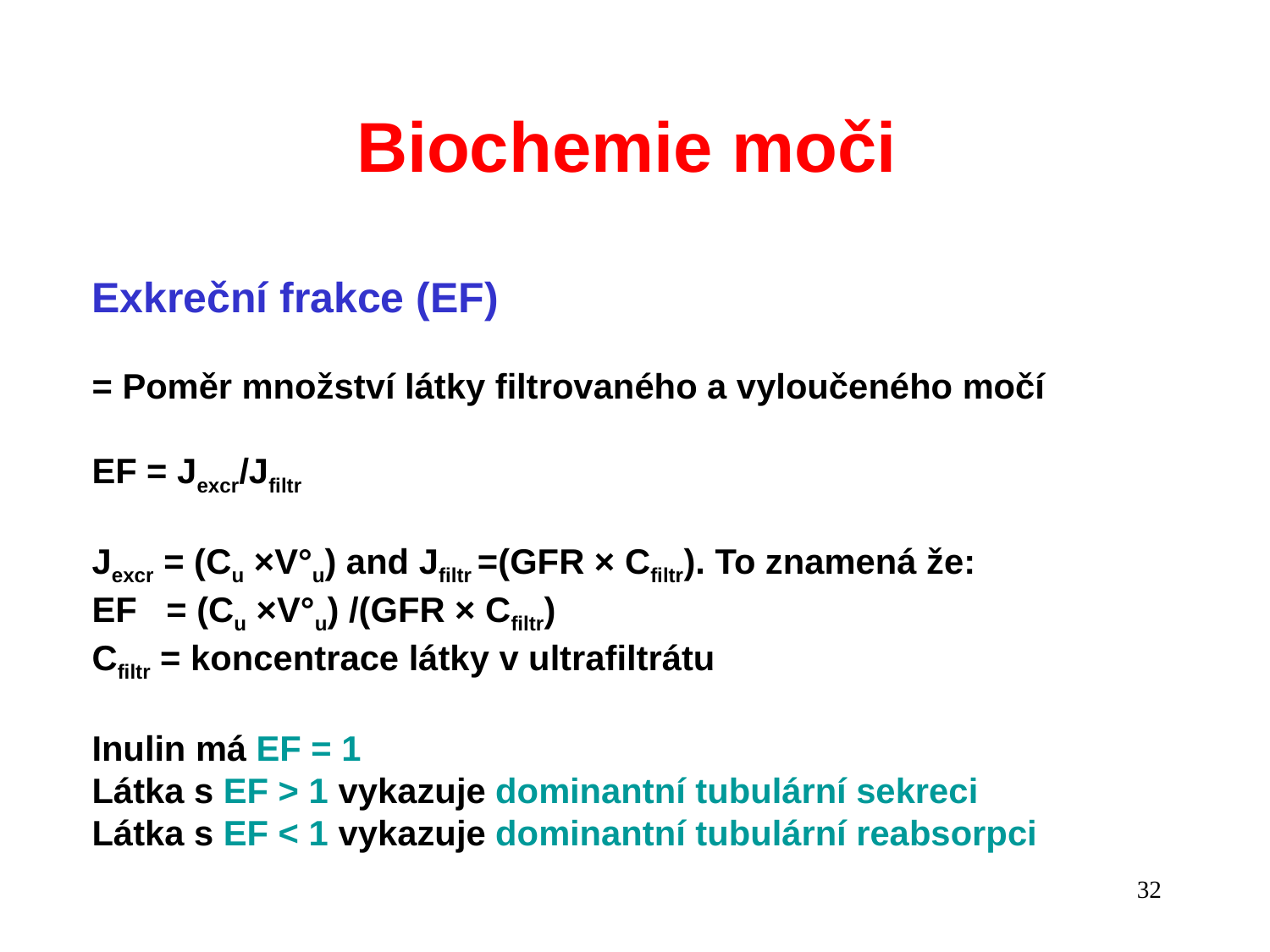

Biochemie moči
Exkreční frakce (EF)

= Poměr množství látky filtrovaného a vyloučeného močí

EF = Jexcr/Jfiltr

Jexcr = (Cu ×V°u) and Jfiltr =(GFR × Cfiltr). To znamená že:
EF   = (Cu ×V°u) /(GFR × Cfiltr)
Cfiltr = koncentrace látky v ultrafiltrátu

Inulin má EF = 1
Látka s EF > 1 vykazuje dominantní tubulární sekreci
Látka s EF < 1 vykazuje dominantní tubulární reabsorpci
32